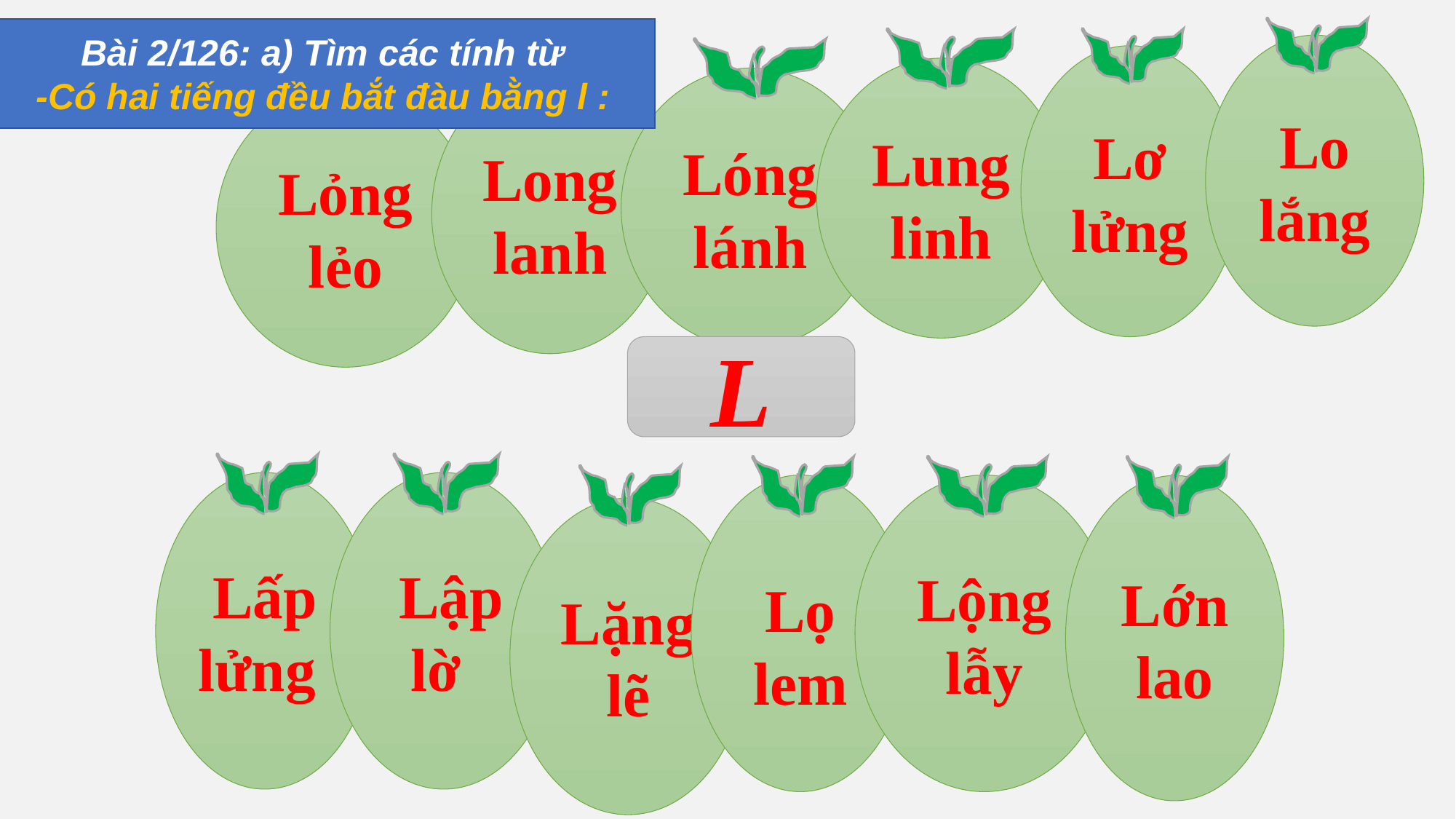

Lo lắng
Bài 2/126: a) Tìm các tính từ
-Có hai tiếng đều bắt đàu bằng l :

Lung linh

Lơ lửng

Lóng lánh

Long lanh

Lỏng lẻo
L

Lấp lửng

 Lập lờ

Lọ lem

Lộng lẫy

Lớn lao

Lặng lẽ